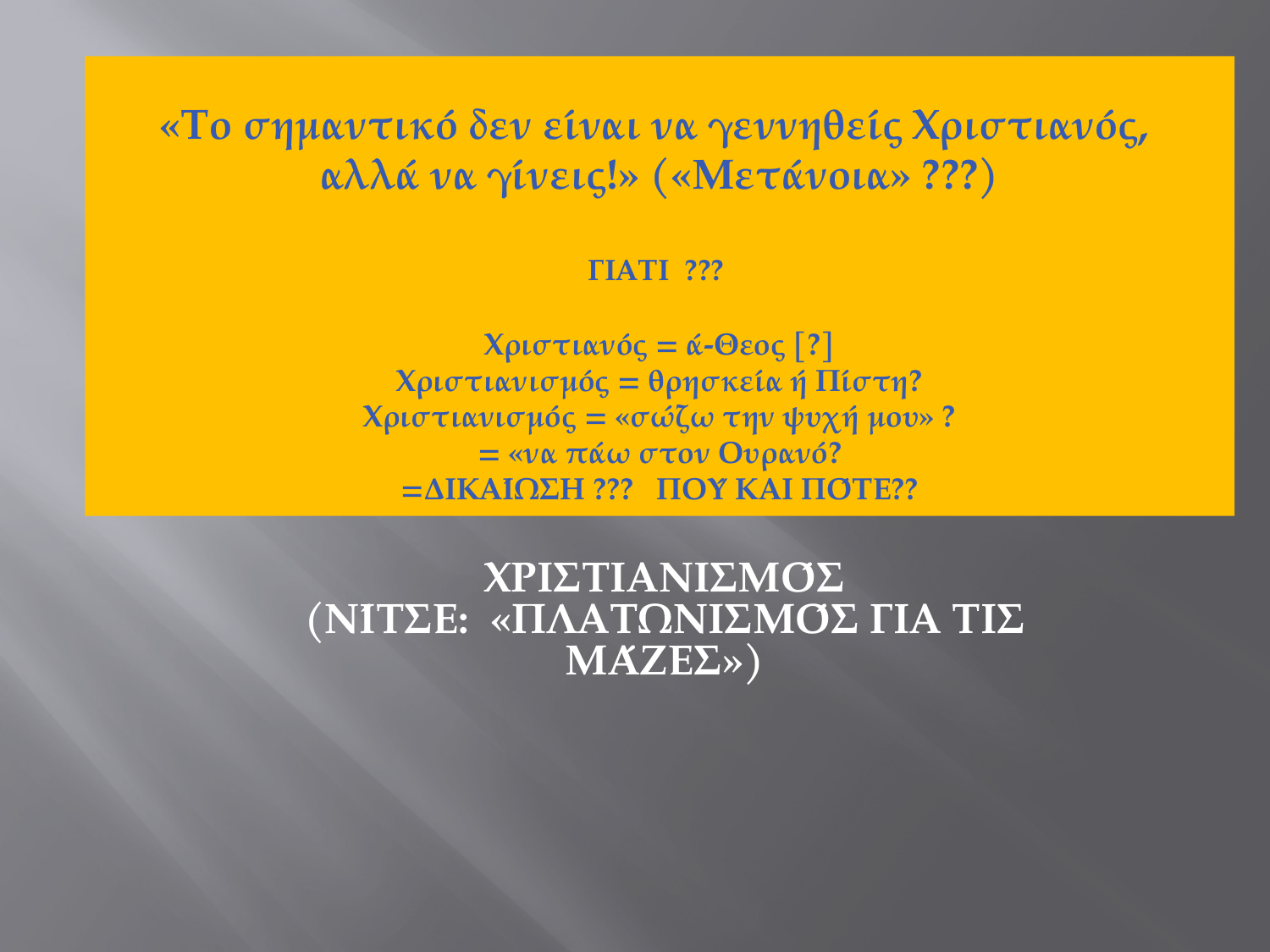

«Το σημαντικό δεν είναι να γεννηθείς Χριστιανός,
αλλά να γίνεις!» («Μετάνοια» ???)

ΓΙΑΤΙ  ???

Χριστιανός = ά-Θεος [?]
Χριστιανισμός = θρησκεία ή Πίστη?
Χριστιανισμός = «σώζω την ψυχή μου» ?
= «να πάω στον Ουρανό?
=ΔΙΚΑΊΩΣΗ ???   ΠΟΎ ΚΑΙ ΠΌΤΕ??

Χριστιανισμός
(Νίτσε:  «Πλατωνισμός για τις μάζες»)